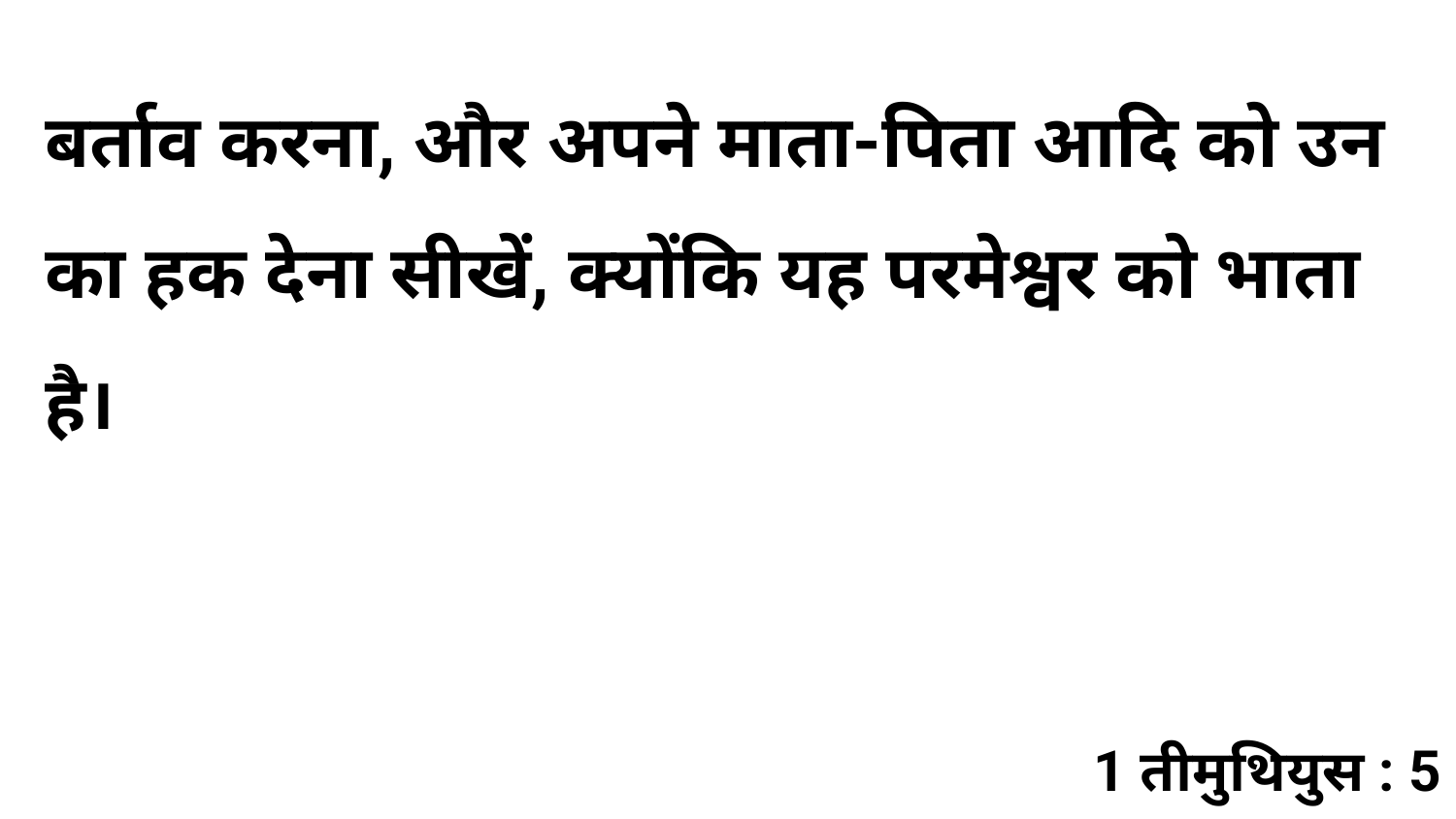

बर्ताव करना, और अपने माता-पिता आदि को उन का हक देना सीखें, क्योंकि यह परमेश्वर को भाता है।
1 तीमुथियुस : 5